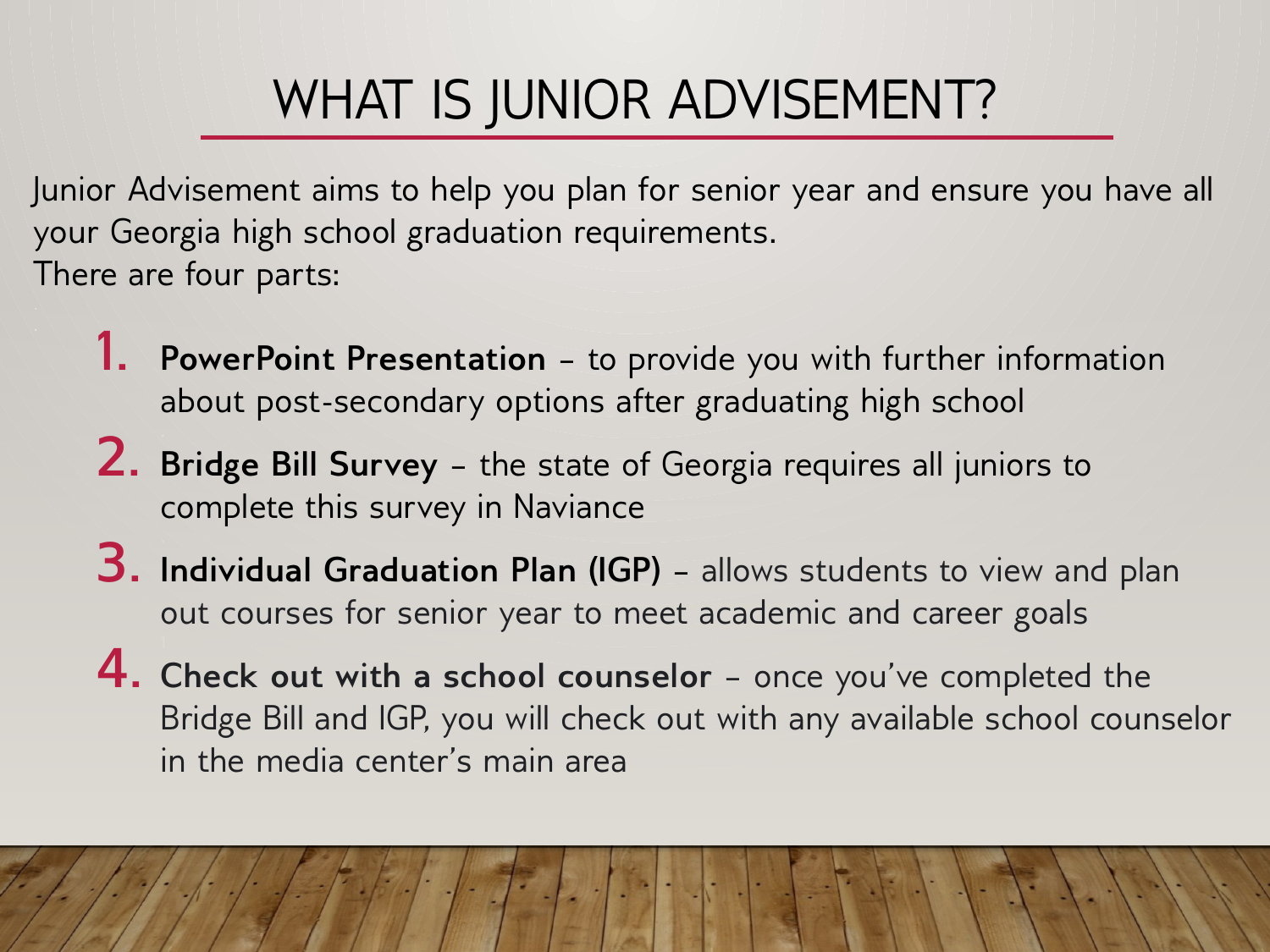

What is junior advisement?
Junior Advisement aims to help you plan for senior year and ensure you have all your Georgia high school graduation requirements.
There are four parts:
.
.
PowerPoint Presentation – to provide you with further information about post-secondary options after graduating high school 
.
Bridge Bill Survey – the state of Georgia requires all juniors to complete this survey in Naviance
.
Individual Graduation Plan (IGP) – allows students to view and plan out courses for senior year to meet academic and career goals
1
Check out with a school counselor – once you’ve completed the Bridge Bill and IGP, you will check out with any available school counselor in the media center’s main area